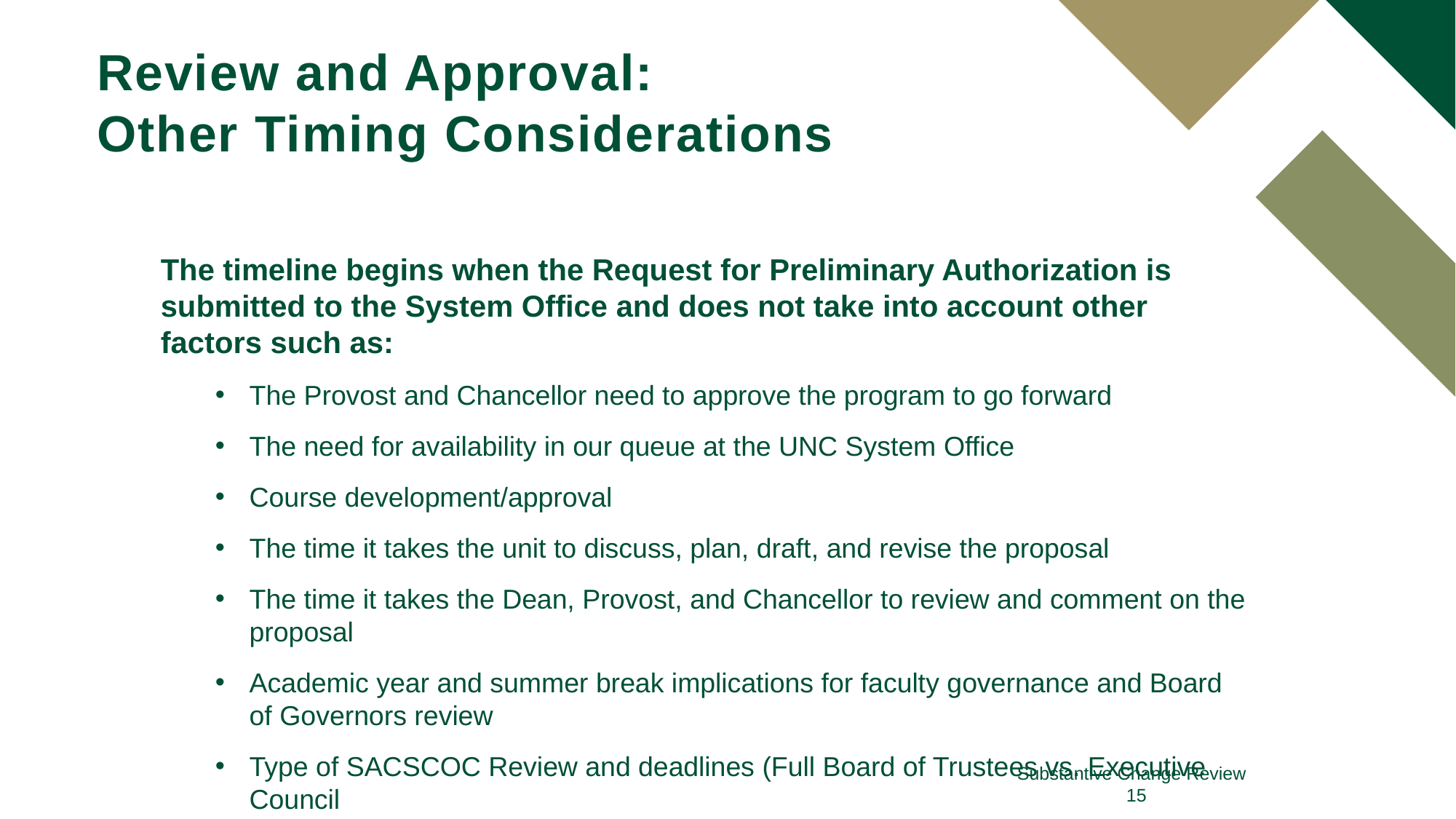

Review and Approval:
Other Timing Considerations
The timeline begins when the Request for Preliminary Authorization is submitted to the System Office and does not take into account other factors such as:
The Provost and Chancellor need to approve the program to go forward
The need for availability in our queue at the UNC System Office
Course development/approval
The time it takes the unit to discuss, plan, draft, and revise the proposal
The time it takes the Dean, Provost, and Chancellor to review and comment on the proposal
Academic year and summer break implications for faculty governance and Board of Governors review
Type of SACSCOC Review and deadlines (Full Board of Trustees vs. Executive Council
of the Board of Trustees)

Substantive Change Review		15